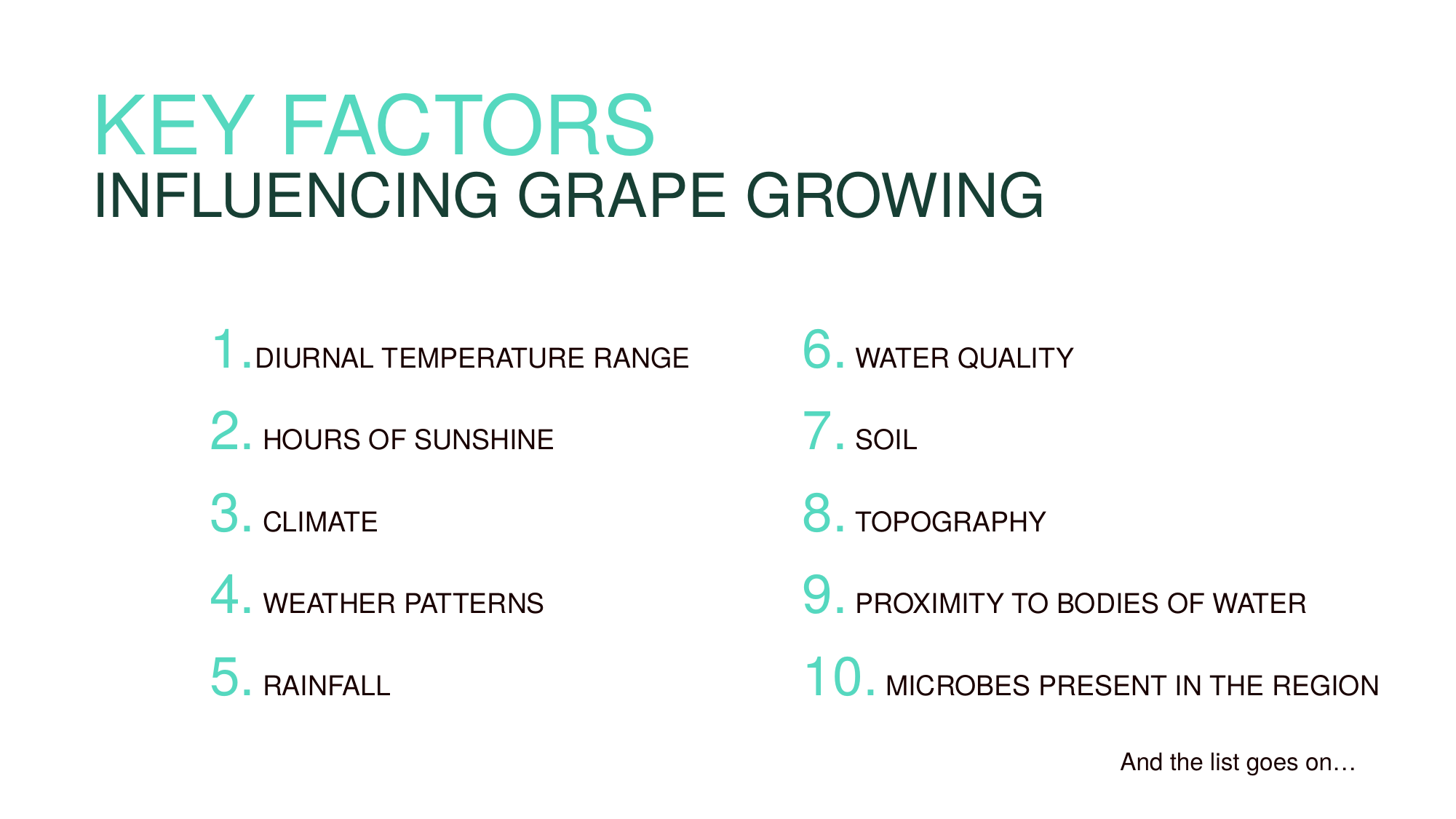

# KEY FACTORS INFLUENCING GRAPE GROWING
DIURNAL TEMPERATURE RANGE
 HOURS OF SUNSHINE
 CLIMATE
 WEATHER PATTERNS
 RAINFALL
 WATER QUALITY
 SOIL
 TOPOGRAPHY
 PROXIMITY TO BODIES OF WATER
 MICROBES PRESENT IN THE REGION
And the list goes on…